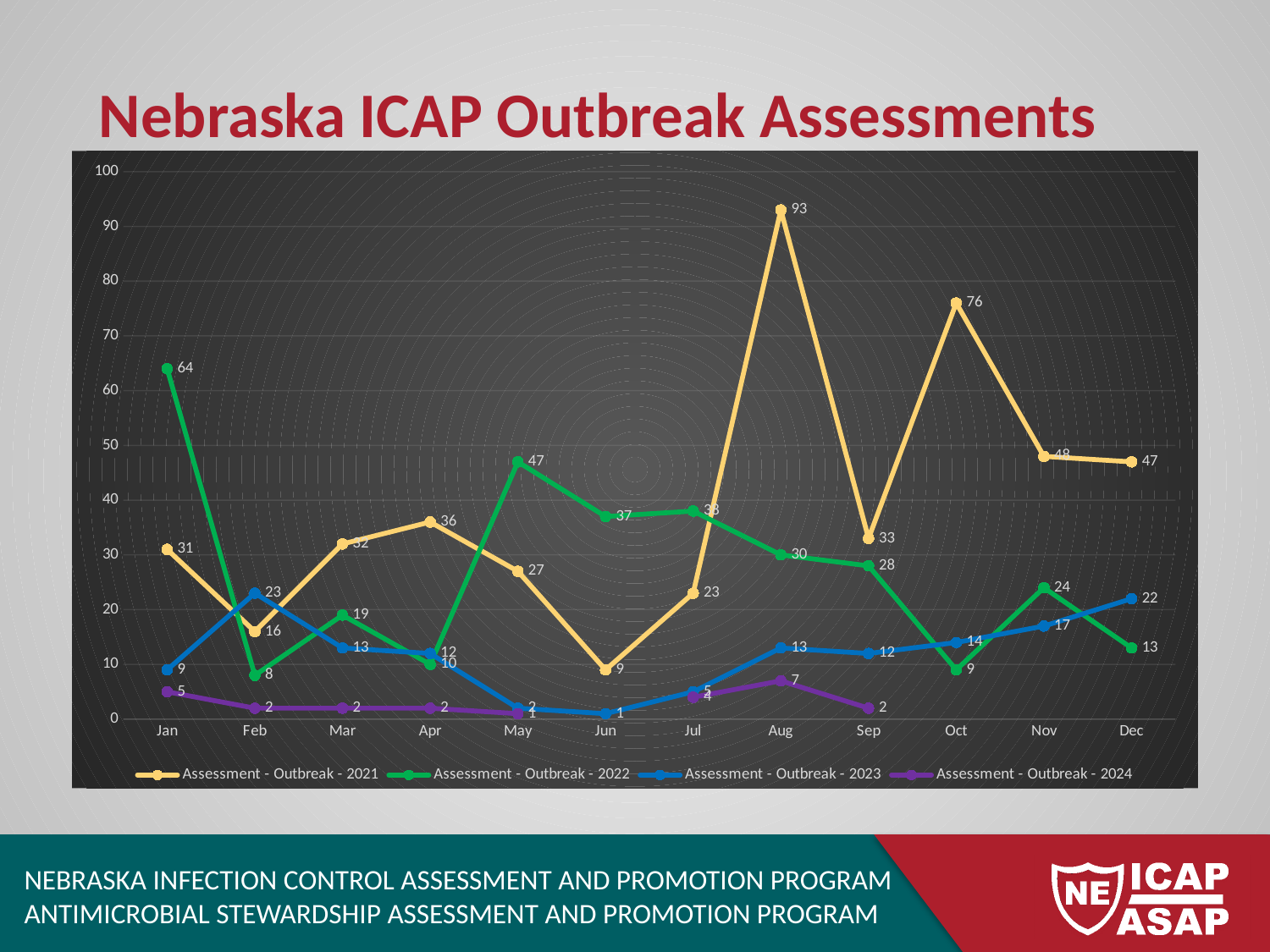

# Nebraska ICAP Outbreak Assessments

### Chart

| Category | Assessment - Outbreak - 2021 | Assessment - Outbreak - 2022 | Assessment - Outbreak - 2023 | Assessment - Outbreak - 2024 |
|---|---|---|---|---|
| Jan | 31.0 | 64.0 | 9.0 | 5.0 |
| Feb | 16.0 | 8.0 | 23.0 | 2.0 |
| Mar | 32.0 | 19.0 | 13.0 | 2.0 |
| Apr | 36.0 | 10.0 | 12.0 | 2.0 |
| May | 27.0 | 47.0 | 2.0 | 1.0 |
| Jun | 9.0 | 37.0 | 1.0 | None |
| Jul | 23.0 | 38.0 | 5.0 | 4.0 |
| Aug | 93.0 | 30.0 | 13.0 | 7.0 |
| Sep | 33.0 | 28.0 | 12.0 | 2.0 |
| Oct | 76.0 | 9.0 | 14.0 | None |
| Nov | 48.0 | 24.0 | 17.0 | None |
| Dec | 47.0 | 13.0 | 22.0 | None |